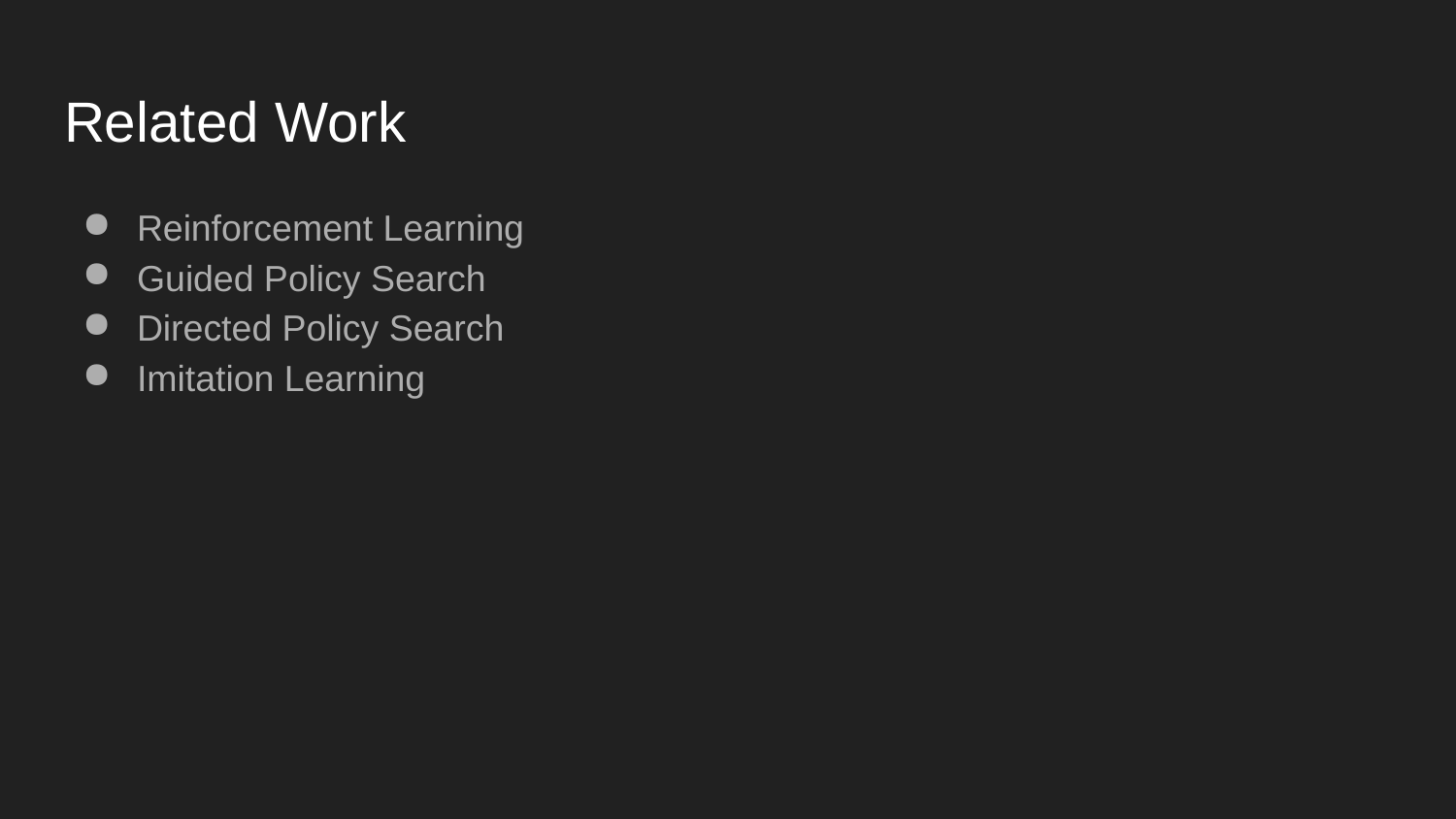

# Related Work
Reinforcement Learning
Guided Policy Search
Directed Policy Search
Imitation Learning